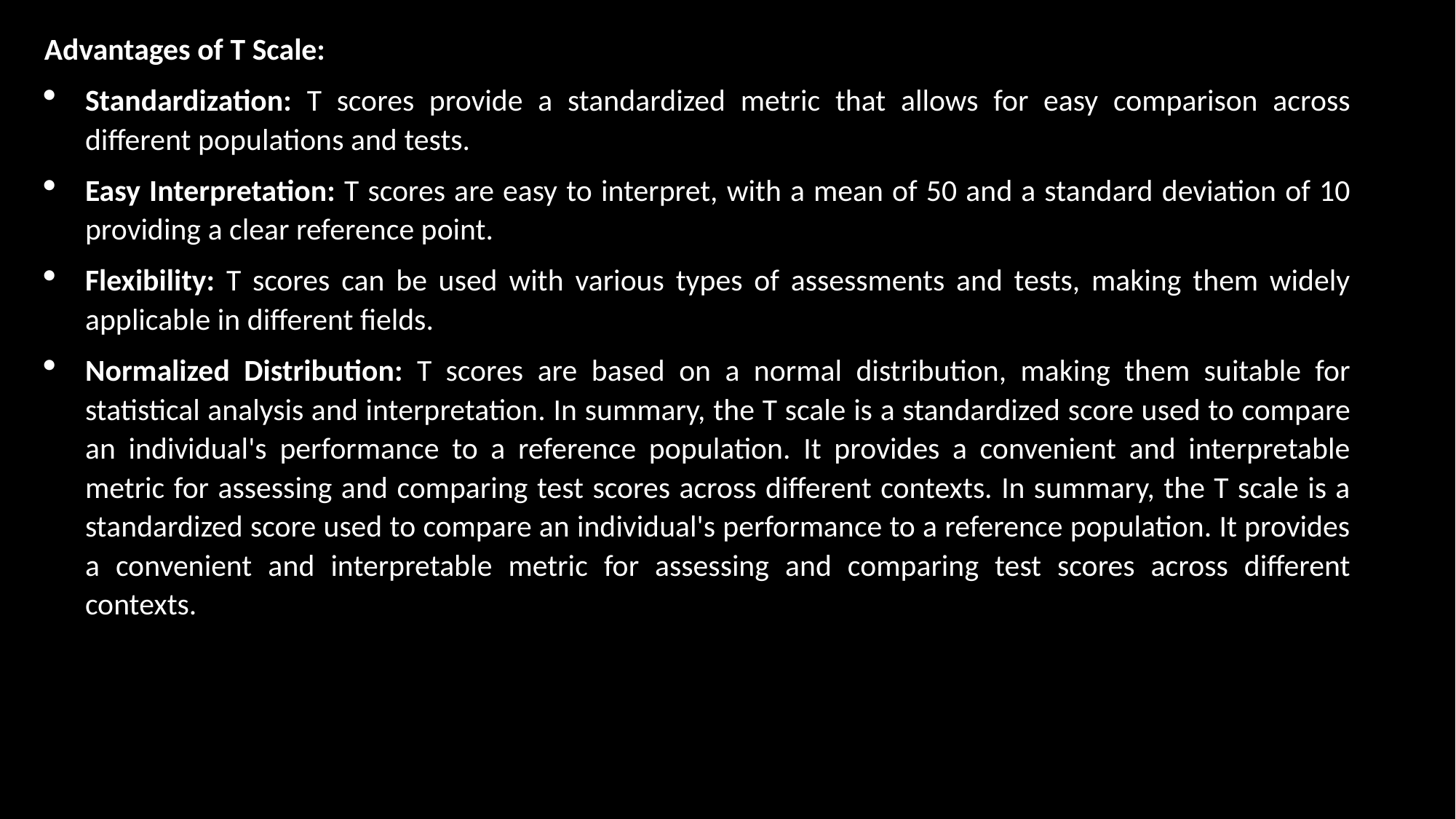

Advantages of T Scale:
Standardization: T scores provide a standardized metric that allows for easy comparison across different populations and tests.
Easy Interpretation: T scores are easy to interpret, with a mean of 50 and a standard deviation of 10 providing a clear reference point.
Flexibility: T scores can be used with various types of assessments and tests, making them widely applicable in different fields.
Normalized Distribution: T scores are based on a normal distribution, making them suitable for statistical analysis and interpretation. In summary, the T scale is a standardized score used to compare an individual's performance to a reference population. It provides a convenient and interpretable metric for assessing and comparing test scores across different contexts. In summary, the T scale is a standardized score used to compare an individual's performance to a reference population. It provides a convenient and interpretable metric for assessing and comparing test scores across different contexts.